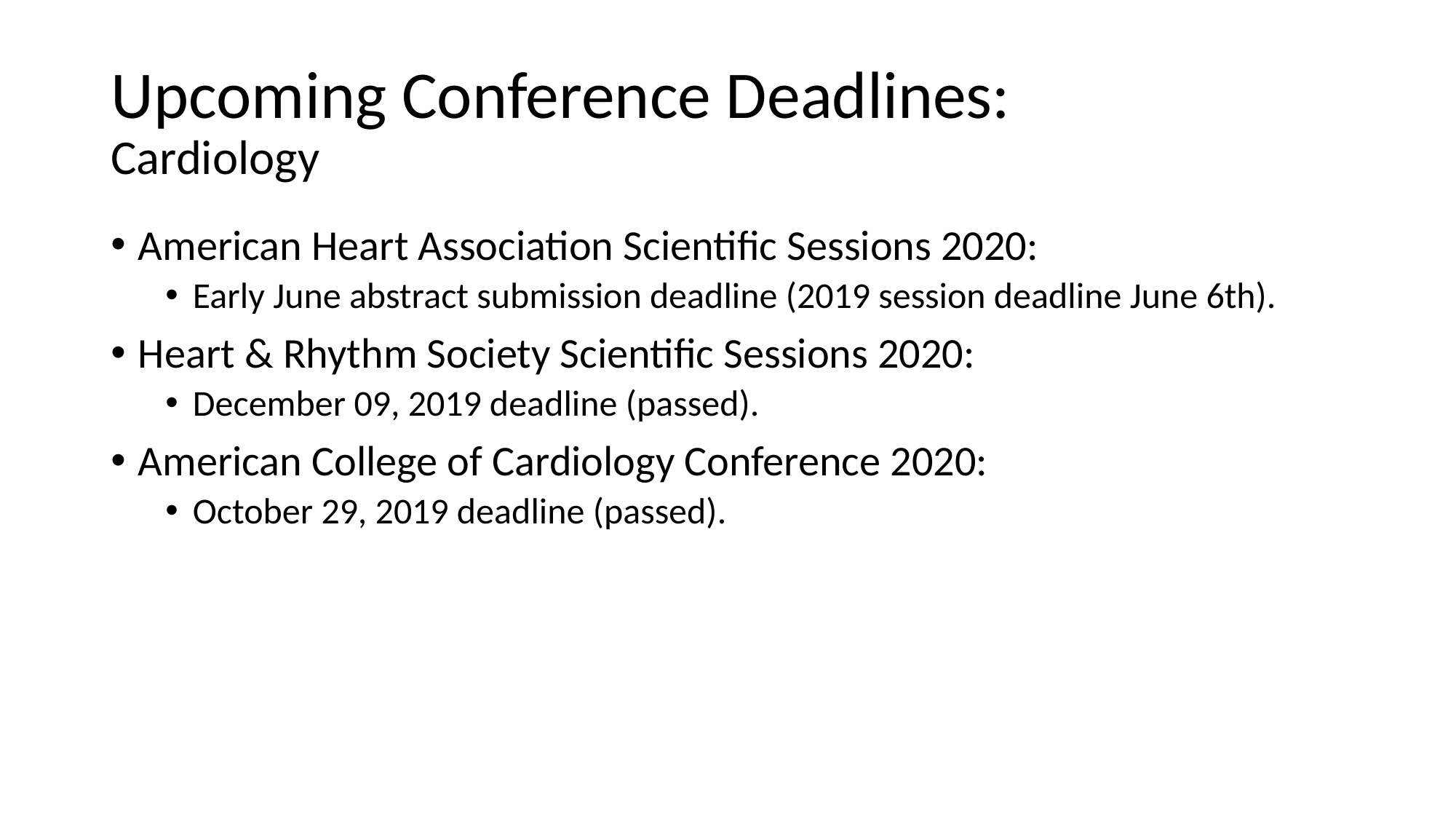

# Upcoming Conference Deadlines: Cardiology
American Heart Association Scientific Sessions 2020:
Early June abstract submission deadline (2019 session deadline June 6th).
Heart & Rhythm Society Scientific Sessions 2020:
December 09, 2019 deadline (passed).
American College of Cardiology Conference 2020:
October 29, 2019 deadline (passed).